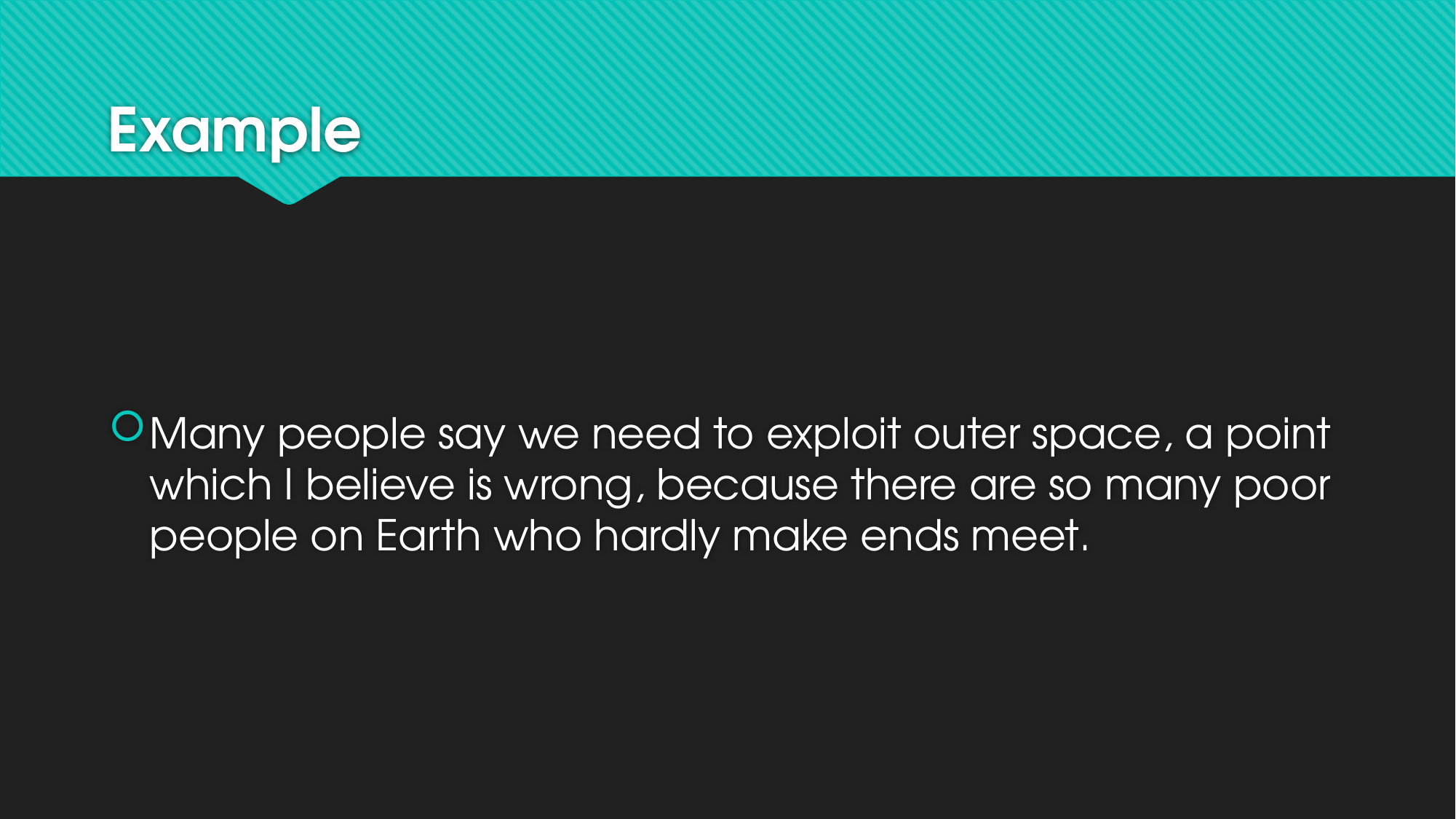

# Example
Many people say we need to exploit outer space, a point which I believe is wrong, because there are so many poor people on Earth who hardly make ends meet.